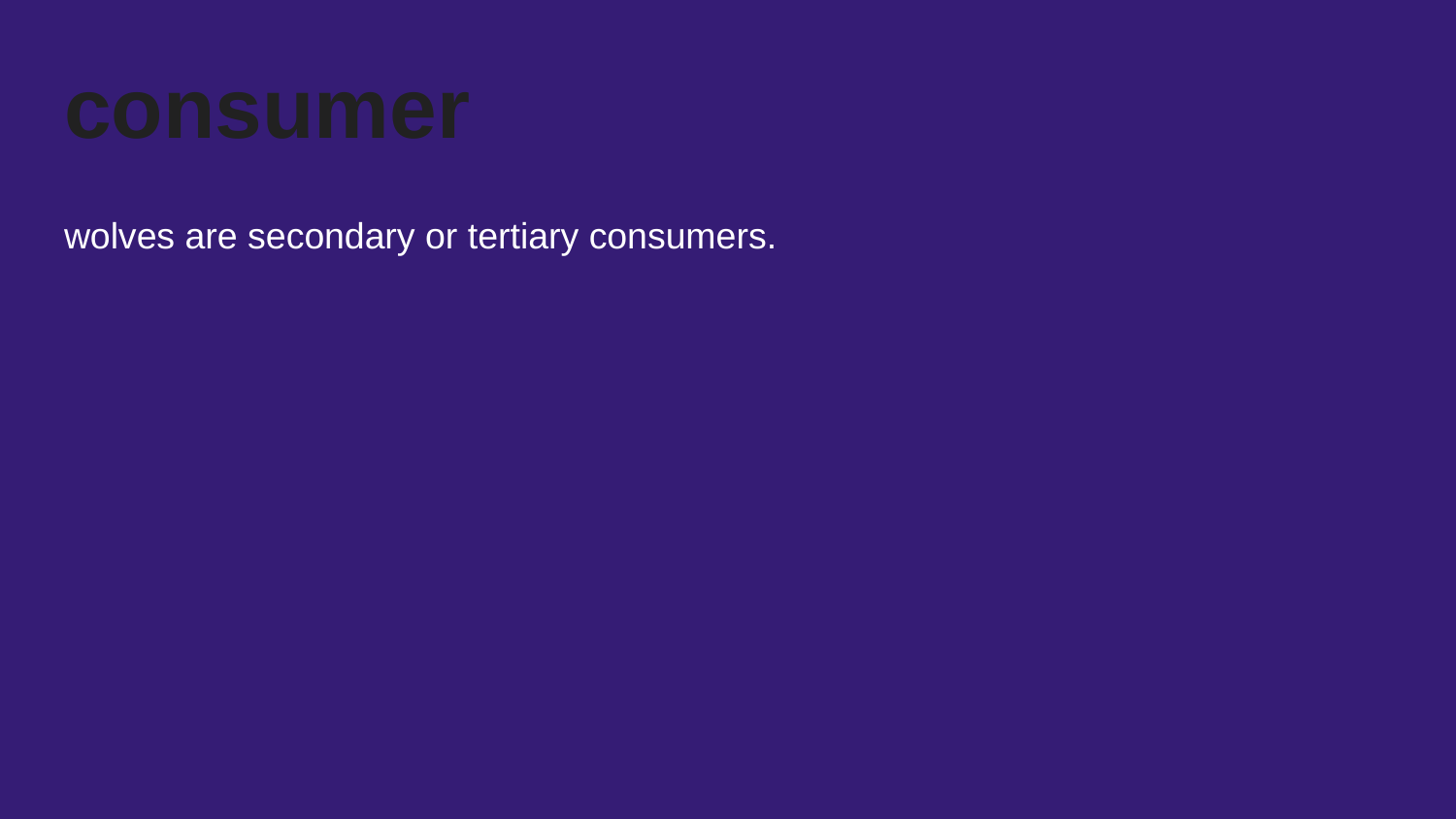

# consumer
wolves are secondary or tertiary consumers.